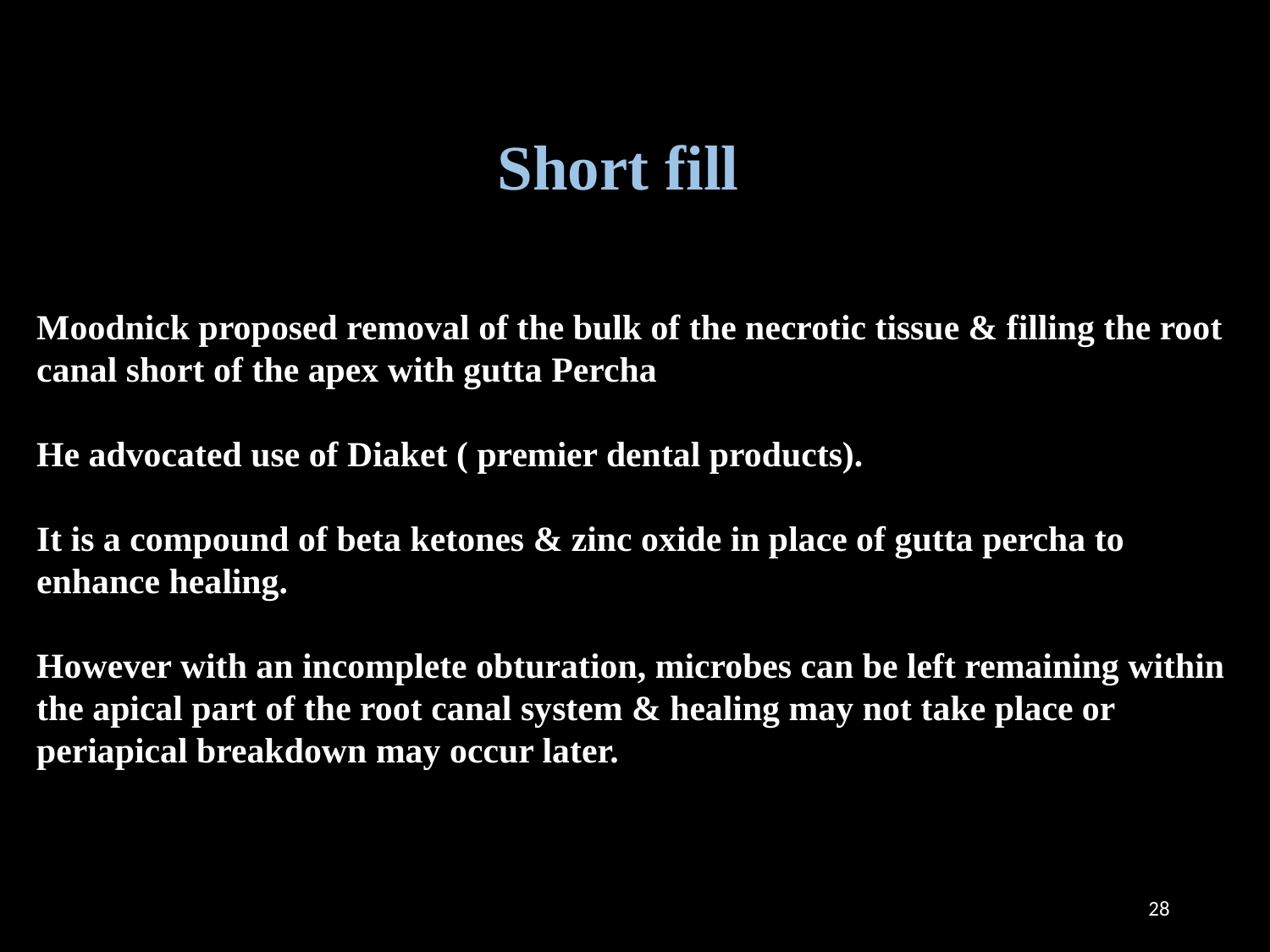

Short fill

Moodnick proposed removal of the bulk of the necrotic tissue & filling the root canal short of the apex with gutta Percha

He advocated use of Diaket ( premier dental products).

It is a compound of beta ketones & zinc oxide in place of gutta percha to enhance healing.

However with an incomplete obturation, microbes can be left remaining within the apical part of the root canal system & healing may not take place or periapical breakdown may occur later.
28